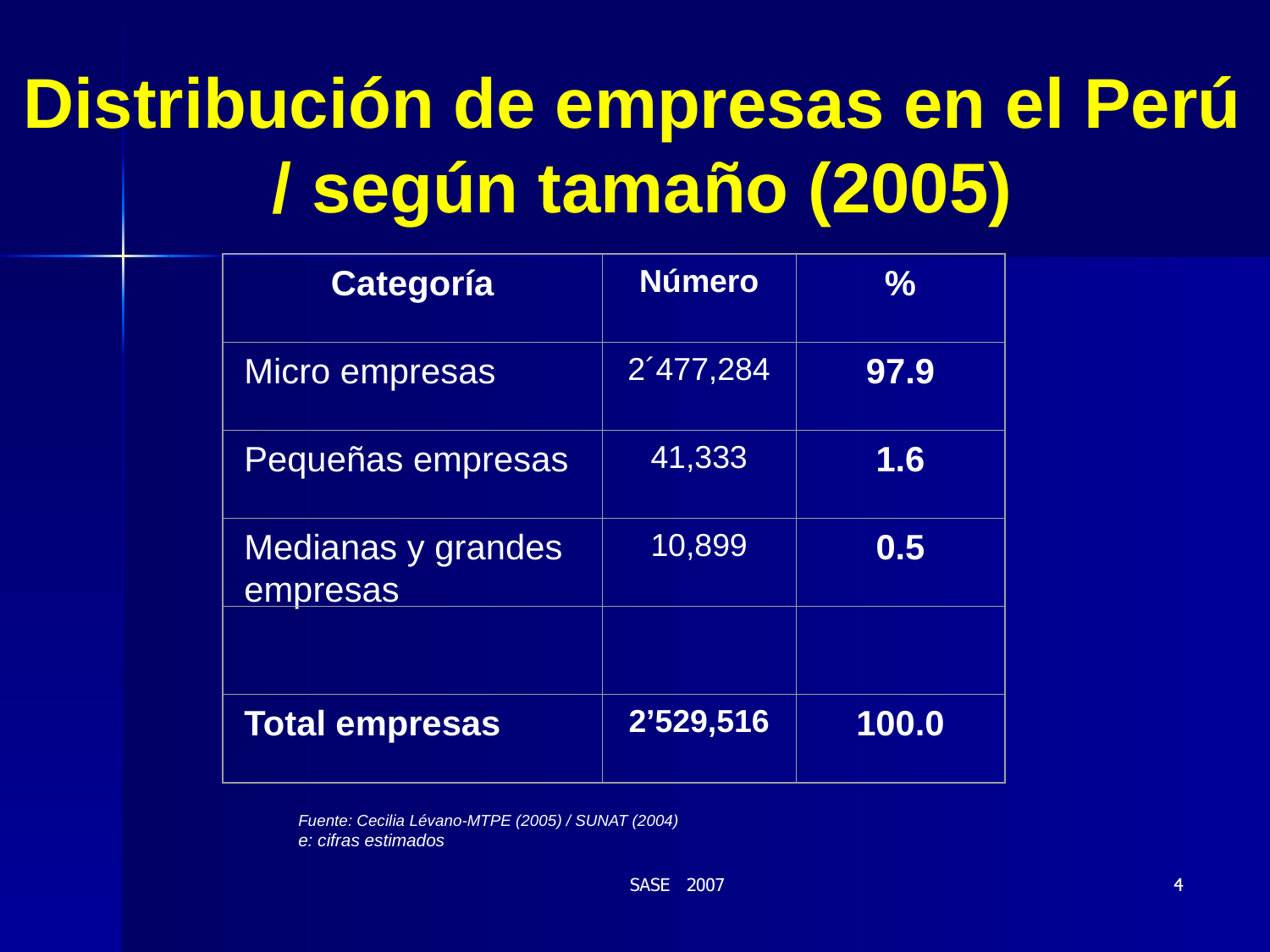

Distribución de empresas en el Perú
/ según tamaño (2005)

Categoría

Número

%

Micro empresas

2´477,284

97.9

Pequeñas empresas

41,333

1.6

Medianas y grandes empresas

10,899

0.5

Total empresas

2’529,516

100.0

Fuente: Cecilia Lévano-MTPE (2005) / SUNAT (2004)
e: cifras estimados
SASE   2007
4